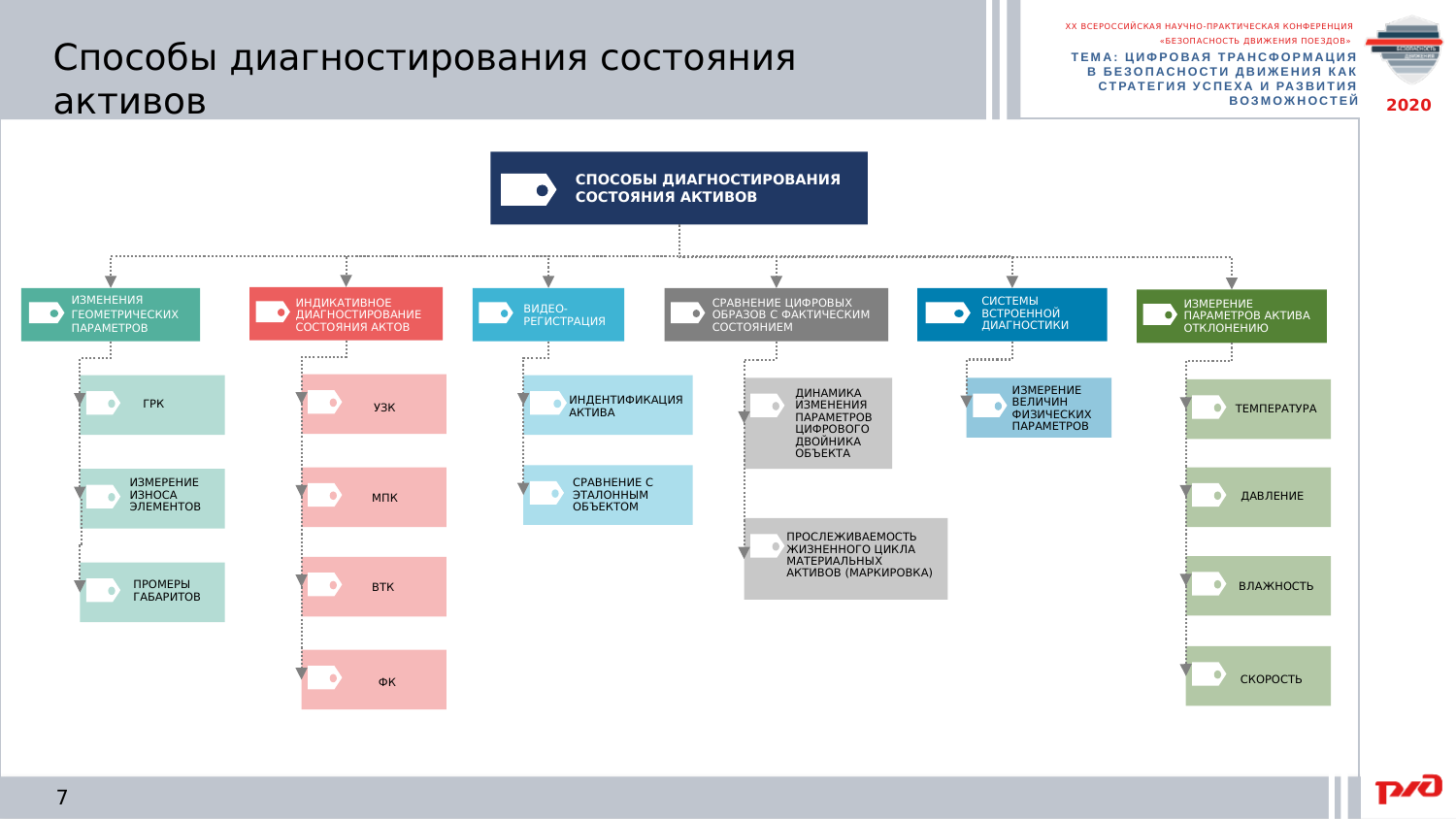

Способы диагностирования состояния активов

СПОСОБЫ ДИАГНОСТИРОВАНИЯ СОСТОЯНИЯ АКТИВОВ
ИЗМЕНЕНИЯ ГЕОМЕТРИЧЕСКИХ ПАРАМЕТРОВ

СИСТЕМЫ ВСТРОЕННОЙ ДИАГНОСТИКИ

СРАВНЕНИЕ ЦИФРОВЫХ ОБРАЗОВ С ФАКТИЧЕСКИМ СОСТОЯНИЕМ
ИНДИКАТИВНОЕ ДИАГНОСТИРОВАНИЕ СОСТОЯНИЯ АКТОВ
ИЗМЕРЕНИЕ ПАРАМЕТРОВ АКТИВА ОТКЛОНЕНИЮ
ВИДЕО-
РЕГИСТРАЦИЯ

ИЗМЕРЕНИЕ ВЕЛИЧИН ФИЗИЧЕСКИХ ПАРАМЕТРОВ

ДИНАМИКА ИЗМЕНЕНИЯ ПАРАМЕТРОВ ЦИФРОВОГО ДВОЙНИКА
ОБЪЕКТА
ИНДЕНТИФИКАЦИЯ
АКТИВА
ГРК
УЗК
ТЕМПЕРАТУРА

ИЗМЕРЕНИЕ ИЗНОСА ЭЛЕМЕНТОВ
СРАВНЕНИЕ С ЭТАЛОННЫМ ОБЪЕКТОМ
ДАВЛЕНИЕ
МПК

ПРОСЛЕЖИВАЕМОСТЬ ЖИЗНЕННОГО ЦИКЛА МАТЕРИАЛЬНЫХ АКТИВОВ (МАРКИРОВКА)

ПРОМЕРЫ ГАБАРИТОВ
ВЛАЖНОСТЬ
ВТК

СКОРОСТЬ
ФК